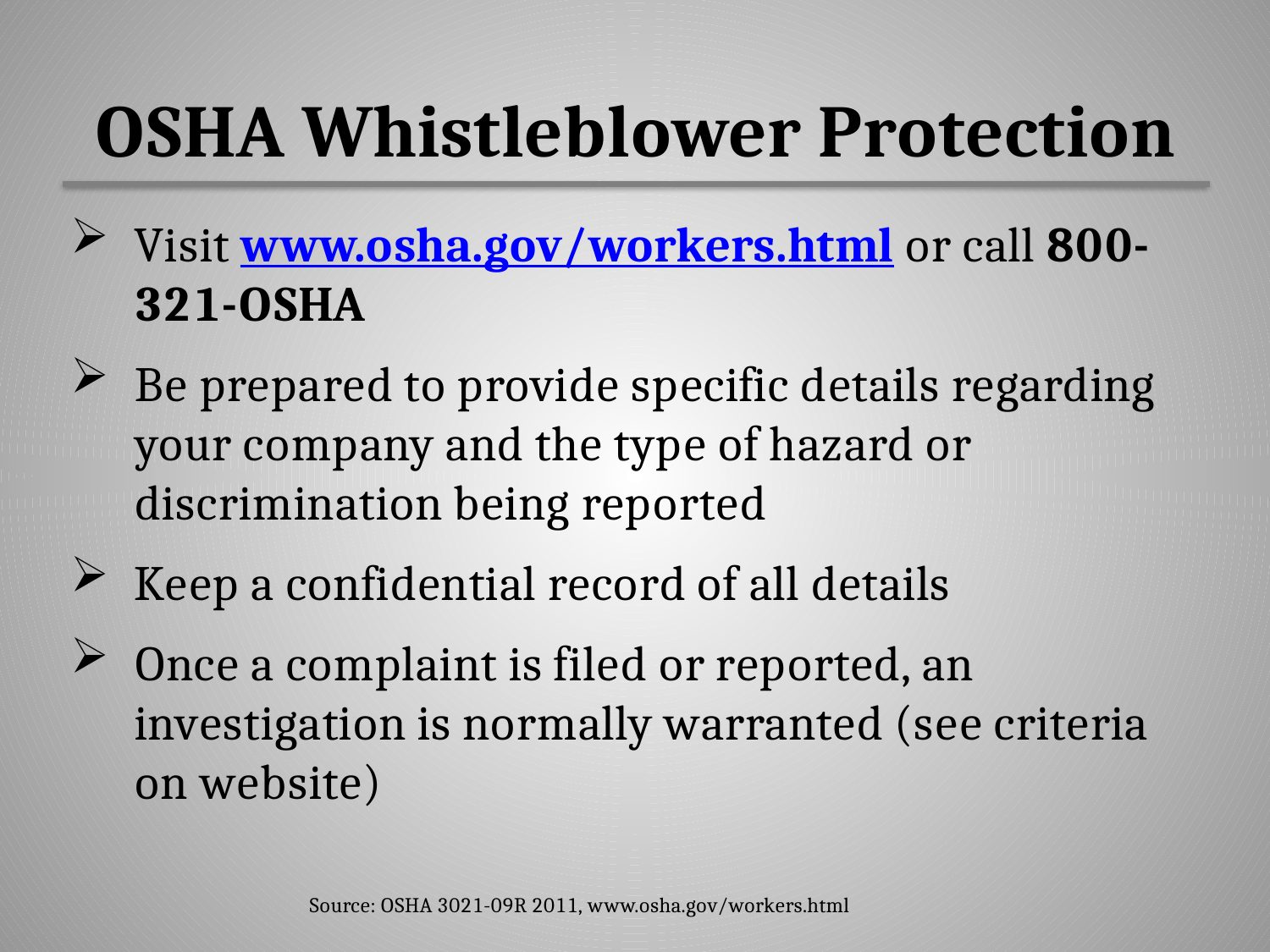

# OSHA Whistleblower Protection
Visit www.osha.gov/workers.html or call 800-321-OSHA
Be prepared to provide specific details regarding your company and the type of hazard or discrimination being reported
Keep a confidential record of all details
Once a complaint is filed or reported, an investigation is normally warranted (see criteria on website)

Source: OSHA 3021-09R 2011, www.osha.gov/workers.html